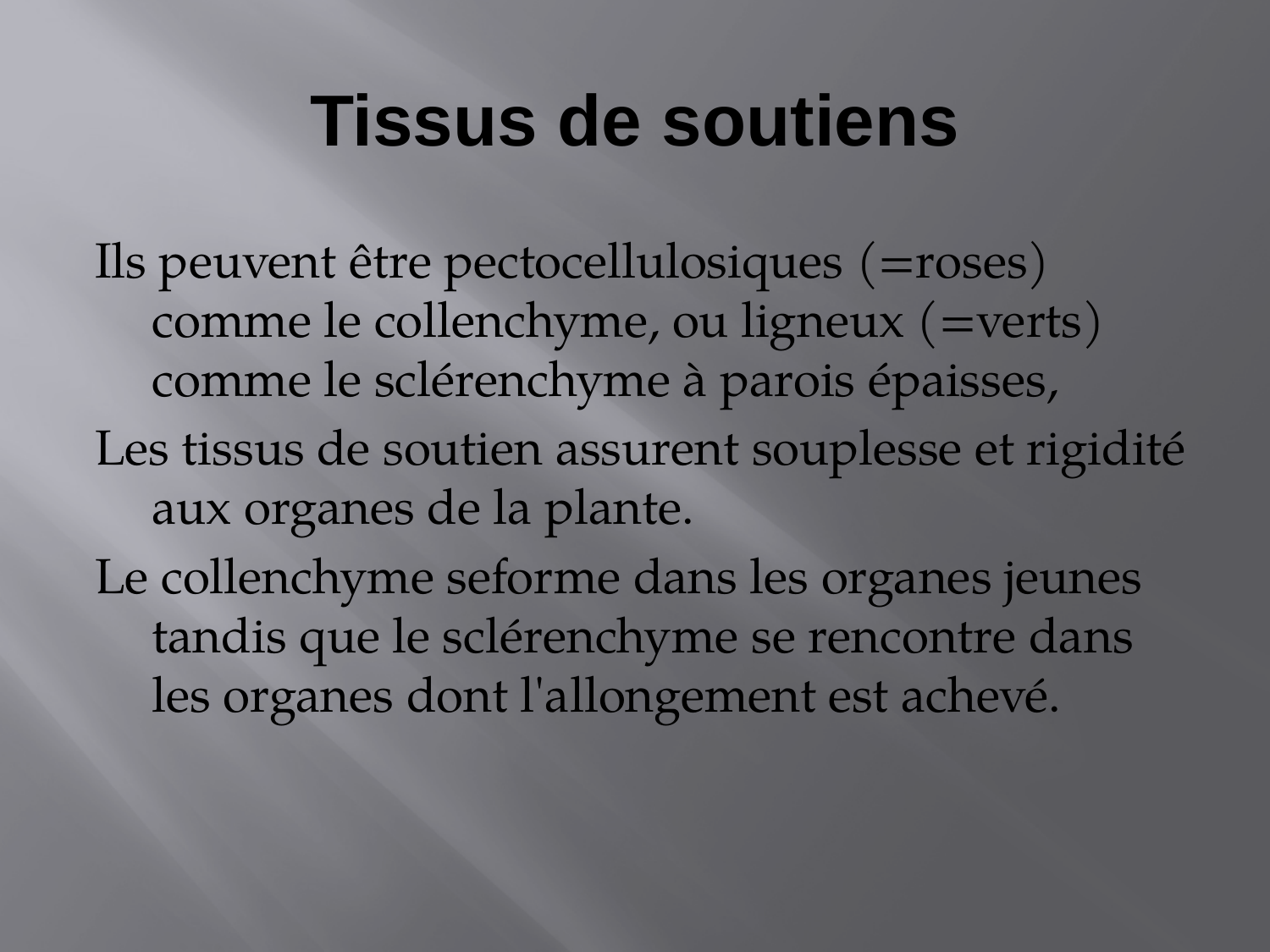

# Tissus de soutiens
Ils peuvent être pectocellulosiques (=roses) comme le collenchyme, ou ligneux (=verts) comme le sclérenchyme à parois épaisses,
Les tissus de soutien assurent souplesse et rigidité aux organes de la plante.
Le collenchyme seforme dans les organes jeunes tandis que le sclérenchyme se rencontre dans les organes dont l'allongement est achevé.